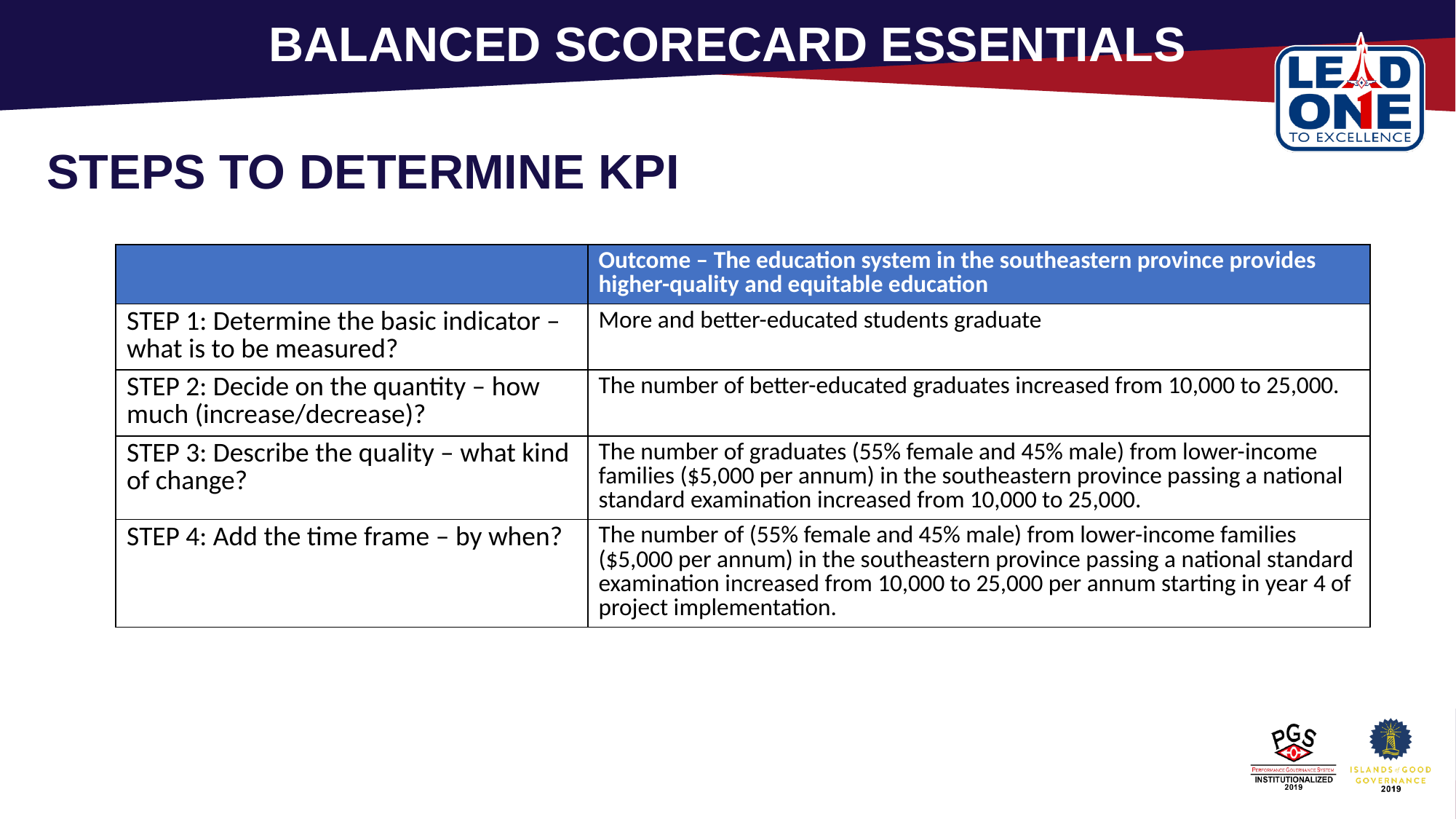

# BALANCED SCORECARD ESSENTIALS
STEPS TO DETERMINE KPI

|  | Outcome – The education system in the southeastern province provides higher-quality and equitable education |
| --- | --- |
| STEP 1: Determine the basic indicator – what is to be measured? | More and better-educated students graduate |
| STEP 2: Decide on the quantity – how much (increase/decrease)? | The number of better-educated graduates increased from 10,000 to 25,000. |
| STEP 3: Describe the quality – what kind of change? | The number of graduates (55% female and 45% male) from lower-income families ($5,000 per annum) in the southeastern province passing a national standard examination increased from 10,000 to 25,000. |
| STEP 4: Add the time frame – by when? | The number of (55% female and 45% male) from lower-income families ($5,000 per annum) in the southeastern province passing a national standard examination increased from 10,000 to 25,000 per annum starting in year 4 of project implementation. |